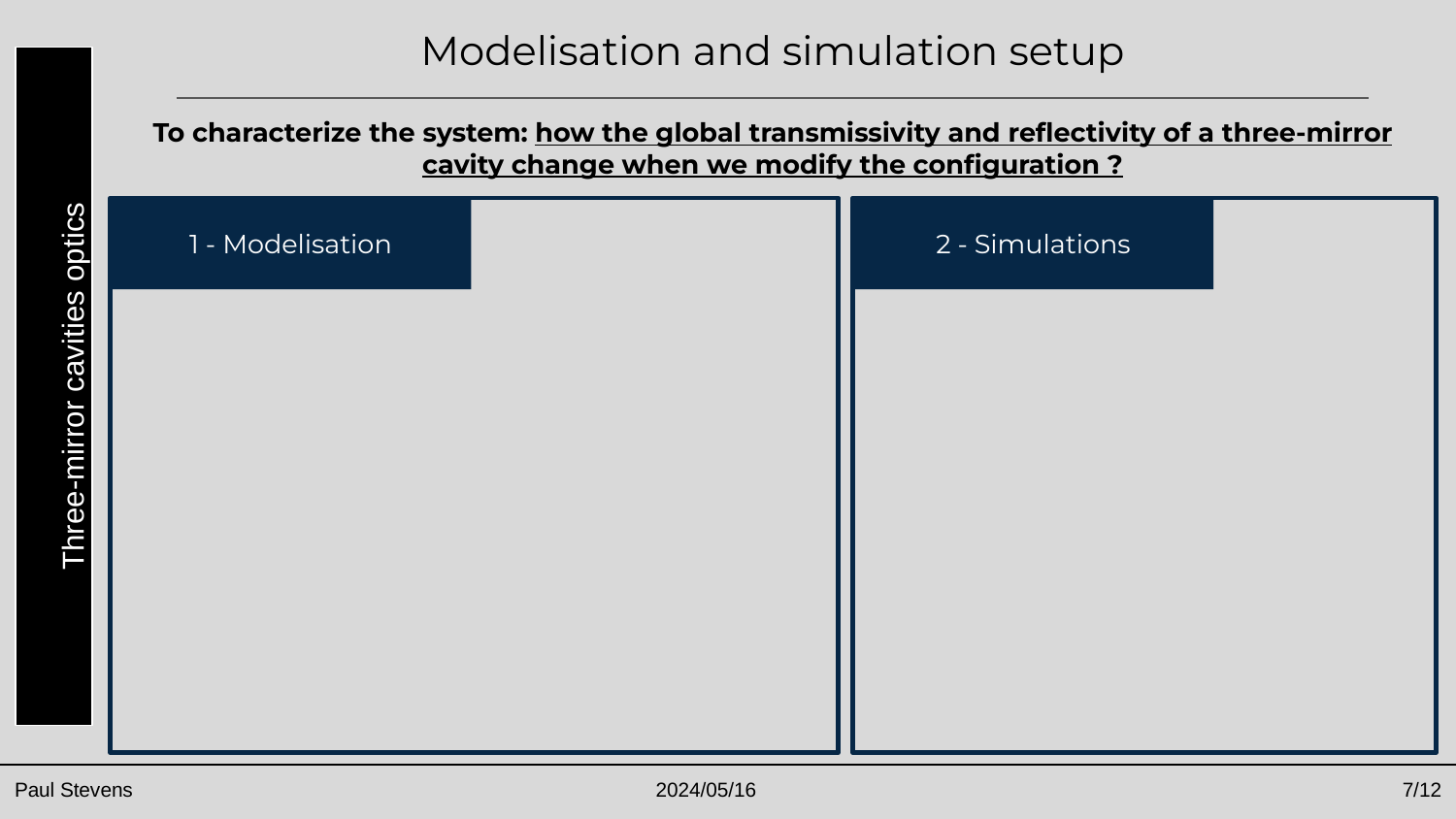

Modelisation and simulation setup
To characterize the system: how the global transmissivity and reflectivity of a three-mirror cavity change when we modify the configuration ?
2 - Simulations

1 - Modelisation

Three-mirror cavities optics
Paul Stevens
7/12
2024/05/16